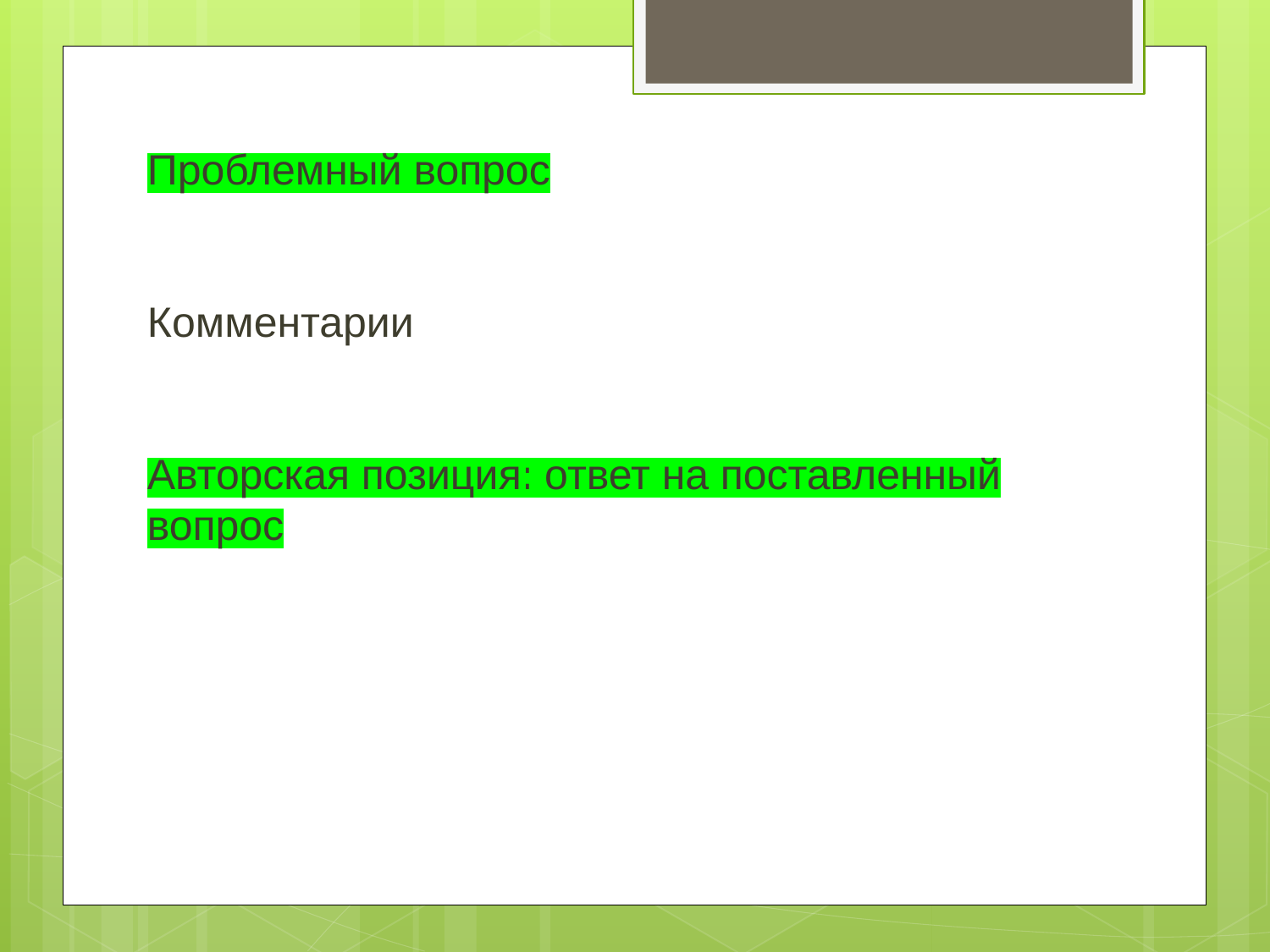

Проблемный вопрос

Комментарии

Авторская позиция: ответ на поставленный вопрос